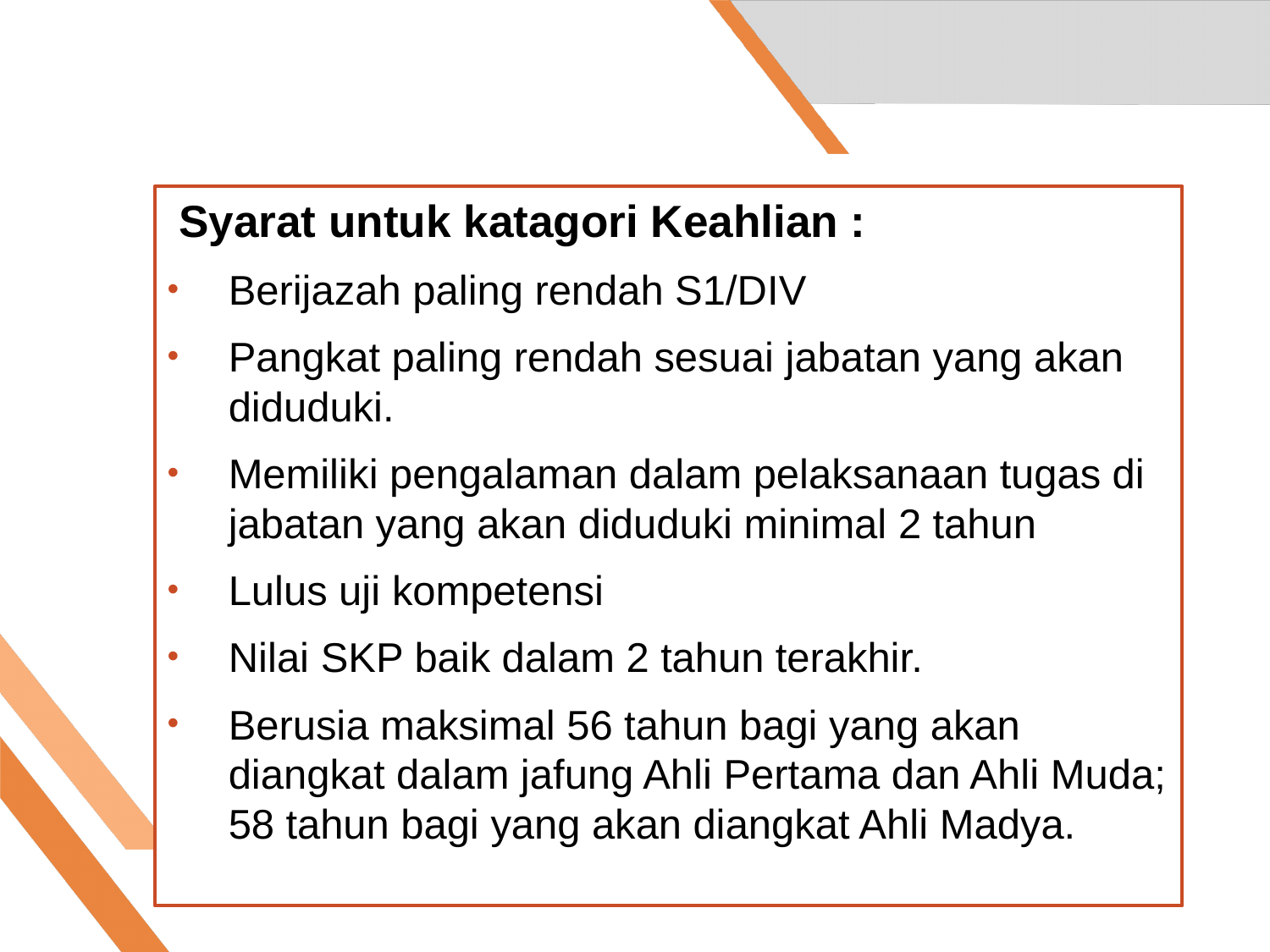

Syarat untuk katagori Keahlian :
Berijazah paling rendah S1/DIV
Pangkat paling rendah sesuai jabatan yang akan diduduki.
Memiliki pengalaman dalam pelaksanaan tugas di jabatan yang akan diduduki minimal 2 tahun
Lulus uji kompetensi
Nilai SKP baik dalam 2 tahun terakhir.
Berusia maksimal 56 tahun bagi yang akan diangkat dalam jafung Ahli Pertama dan Ahli Muda; 58 tahun bagi yang akan diangkat Ahli Madya.